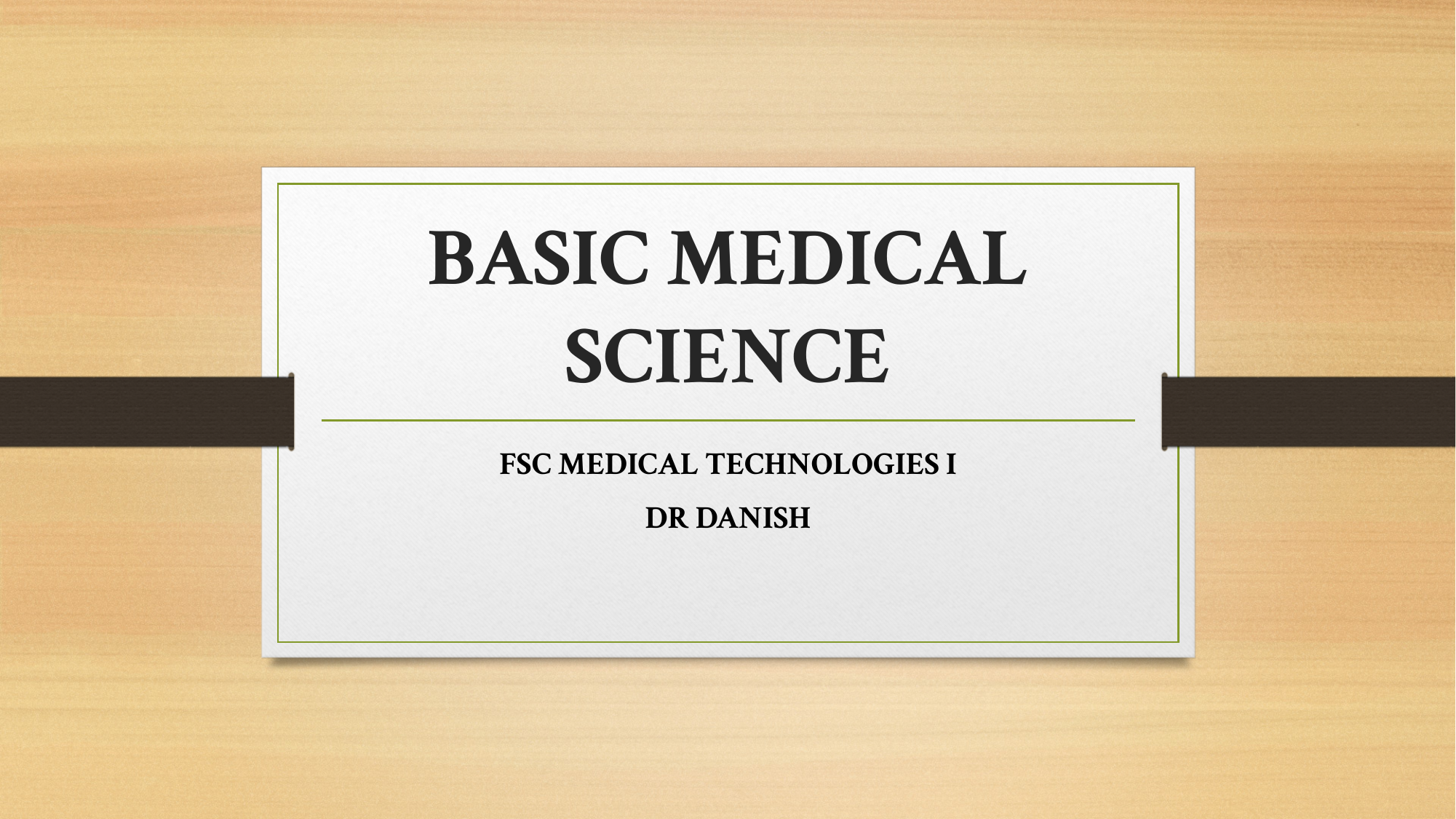

# BASIC MEDICAL SCIENCE
FSC MEDICAL TECHNOLOGIES I
DR DANISH